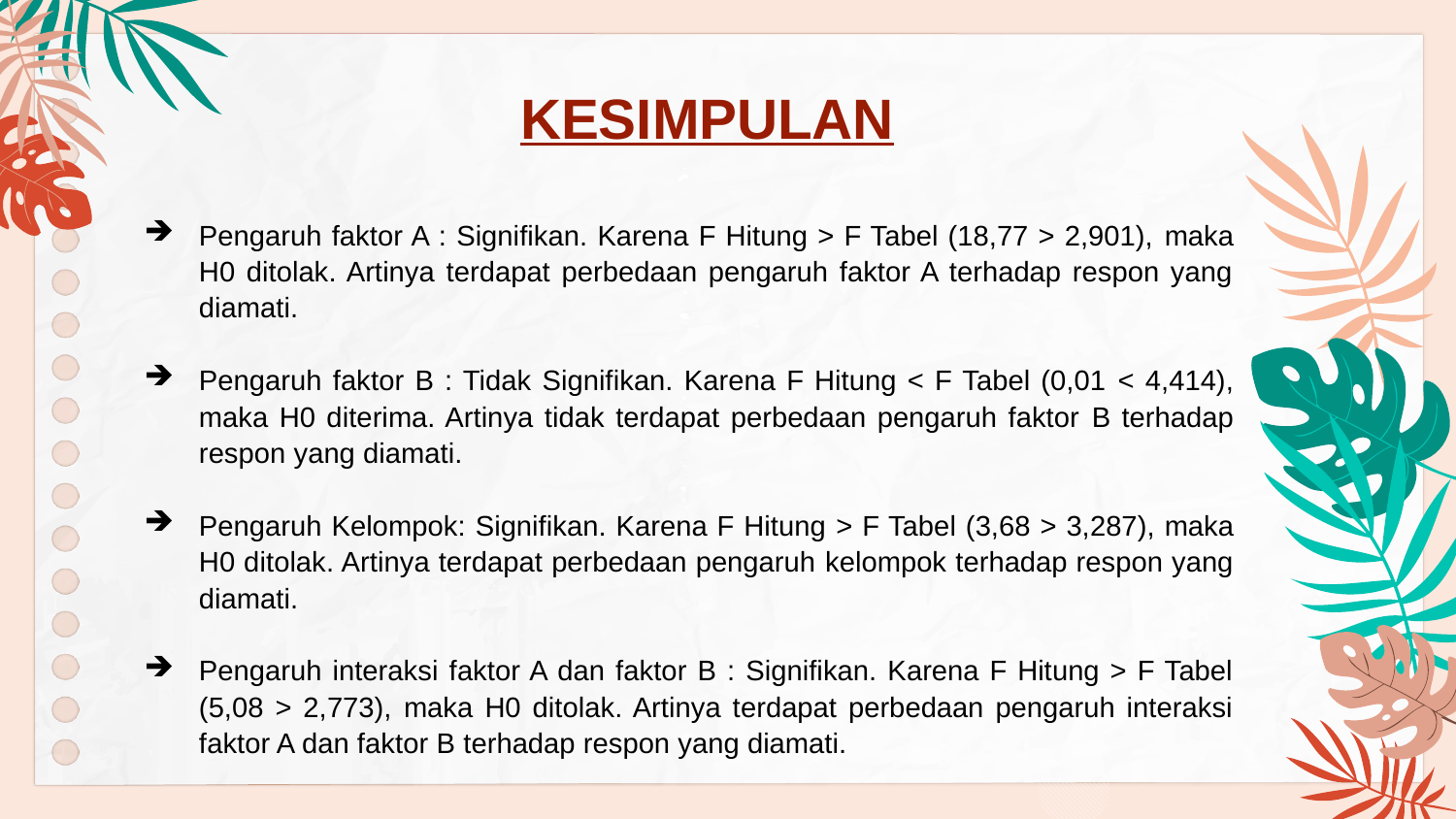

KESIMPULAN
#
Pengaruh faktor A : Signifikan. Karena F Hitung > F Tabel (18,77 > 2,901), maka H0 ditolak. Artinya terdapat perbedaan pengaruh faktor A terhadap respon yang diamati.

Pengaruh faktor B : Tidak Signifikan. Karena F Hitung < F Tabel (0,01 < 4,414), maka H0 diterima. Artinya tidak terdapat perbedaan pengaruh faktor B terhadap respon yang diamati.

Pengaruh Kelompok: Signifikan. Karena F Hitung > F Tabel (3,68 > 3,287), maka H0 ditolak. Artinya terdapat perbedaan pengaruh kelompok terhadap respon yang diamati.

Pengaruh interaksi faktor A dan faktor B : Signifikan. Karena F Hitung > F Tabel (5,08 > 2,773), maka H0 ditolak. Artinya terdapat perbedaan pengaruh interaksi faktor A dan faktor B terhadap respon yang diamati.